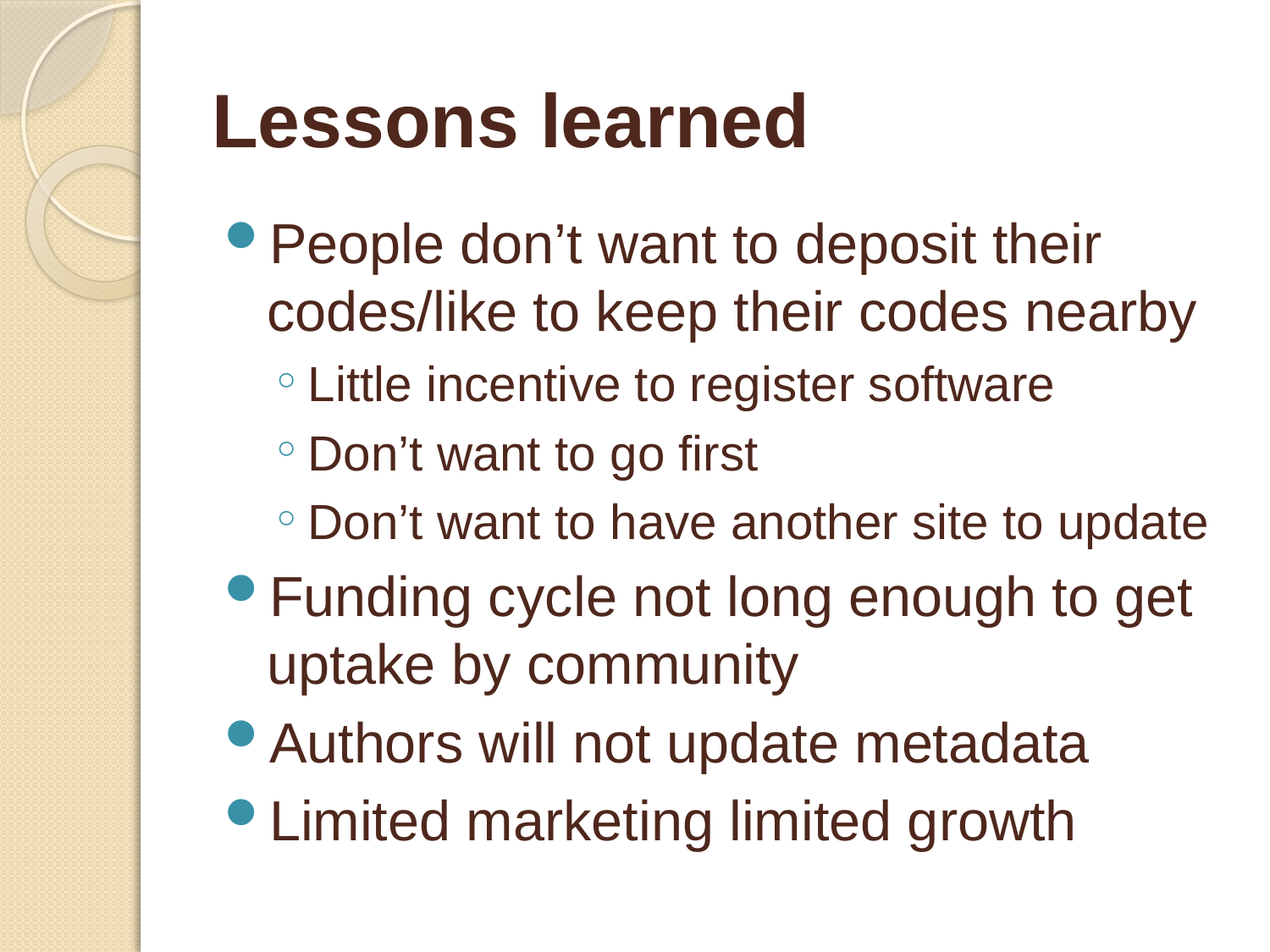

# Lessons learned
People don’t want to deposit their codes/like to keep their codes nearby
Little incentive to register software
Don’t want to go first
Don’t want to have another site to update
Funding cycle not long enough to get uptake by community
Authors will not update metadata
Limited marketing limited growth